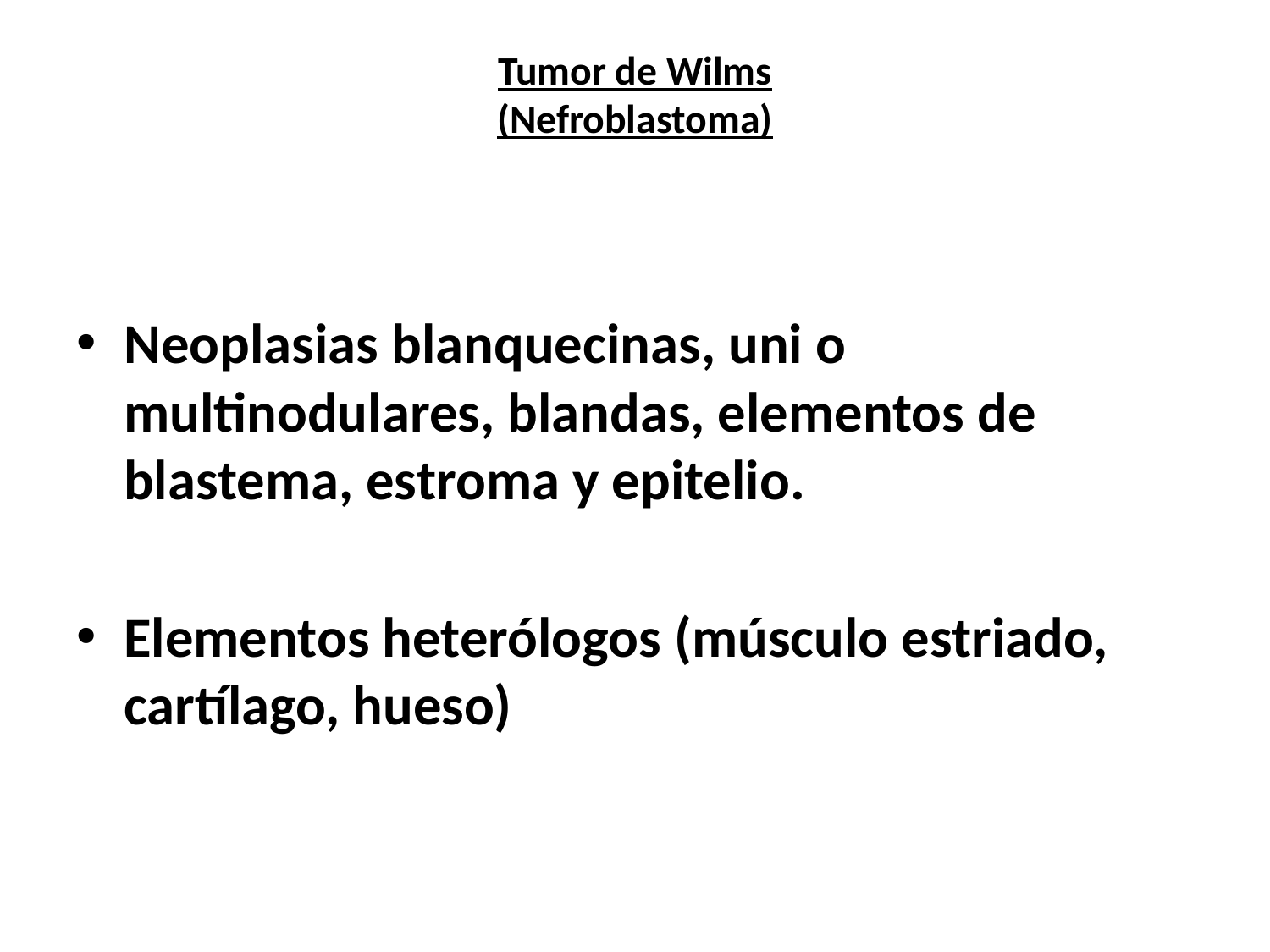

Tumor de Wilms
(Nefroblastoma)

Neoplasias blanquecinas, uni o multinodulares, blandas, elementos de blastema, estroma y epitelio.

Elementos heterólogos (músculo estriado, cartílago, hueso)